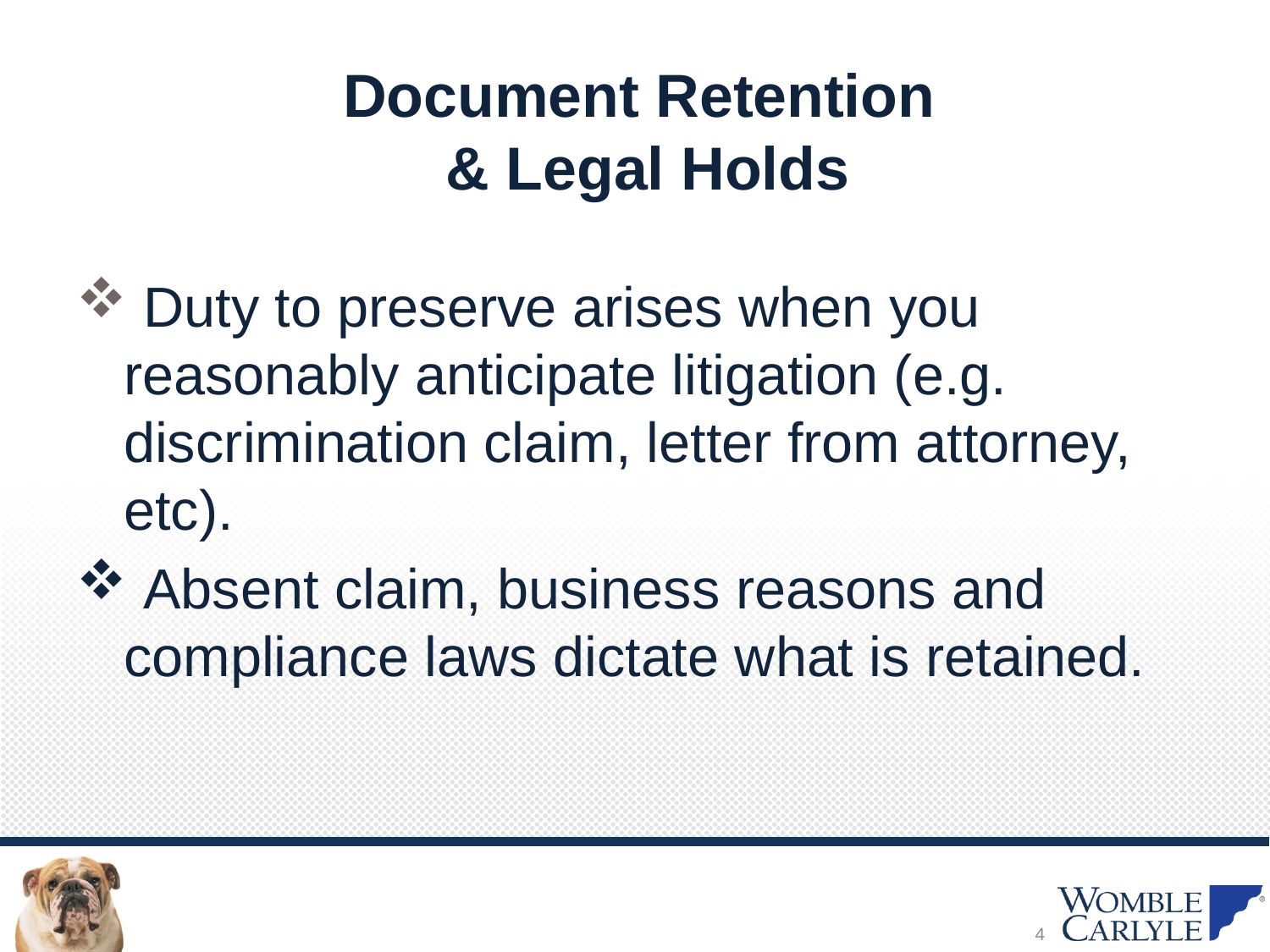

# Document Retention & Legal Holds
 Duty to preserve arises when you reasonably anticipate litigation (e.g. discrimination claim, letter from attorney, etc).
 Absent claim, business reasons and compliance laws dictate what is retained.
4